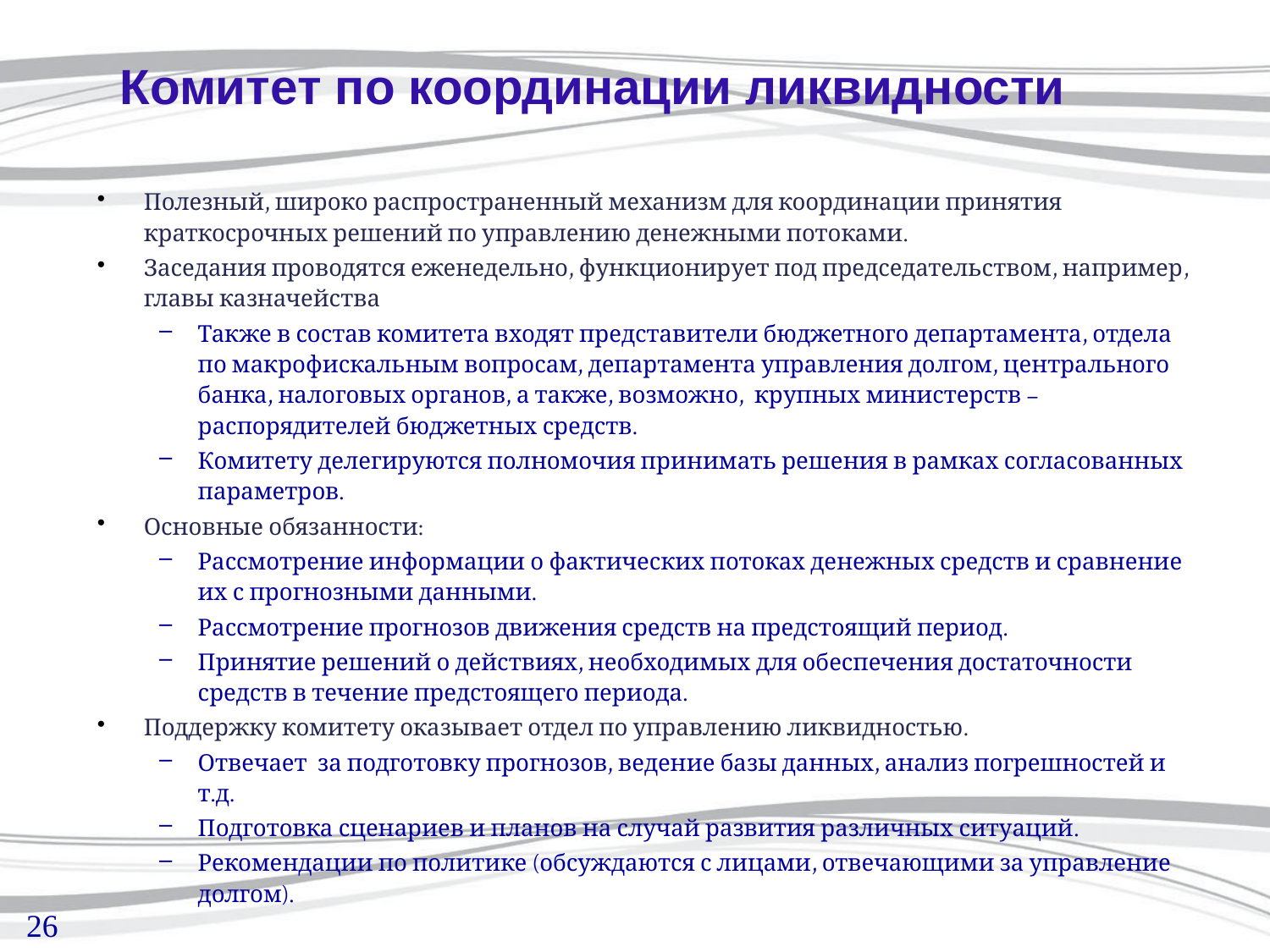

# Комитет по координации ликвидности
Полезный, широко распространенный механизм для координации принятия краткосрочных решений по управлению денежными потоками.
Заседания проводятся еженедельно, функционирует под председательством, например, главы казначейства
Также в состав комитета входят представители бюджетного департамента, отдела по макрофискальным вопросам, департамента управления долгом, центрального банка, налоговых органов, а также, возможно,  крупных министерств – распорядителей бюджетных средств.
Комитету делегируются полномочия принимать решения в рамках согласованных параметров.
Основные обязанности:
Рассмотрение информации о фактических потоках денежных средств и сравнение их с прогнозными данными.
Рассмотрение прогнозов движения средств на предстоящий период.
Принятие решений о действиях, необходимых для обеспечения достаточности средств в течение предстоящего периода.
Поддержку комитету оказывает отдел по управлению ликвидностью.
Отвечает  за подготовку прогнозов, ведение базы данных, анализ погрешностей и т.д.
Подготовка сценариев и планов на случай развития различных ситуаций.
Рекомендации по политике (обсуждаются с лицами, отвечающими за управление долгом).